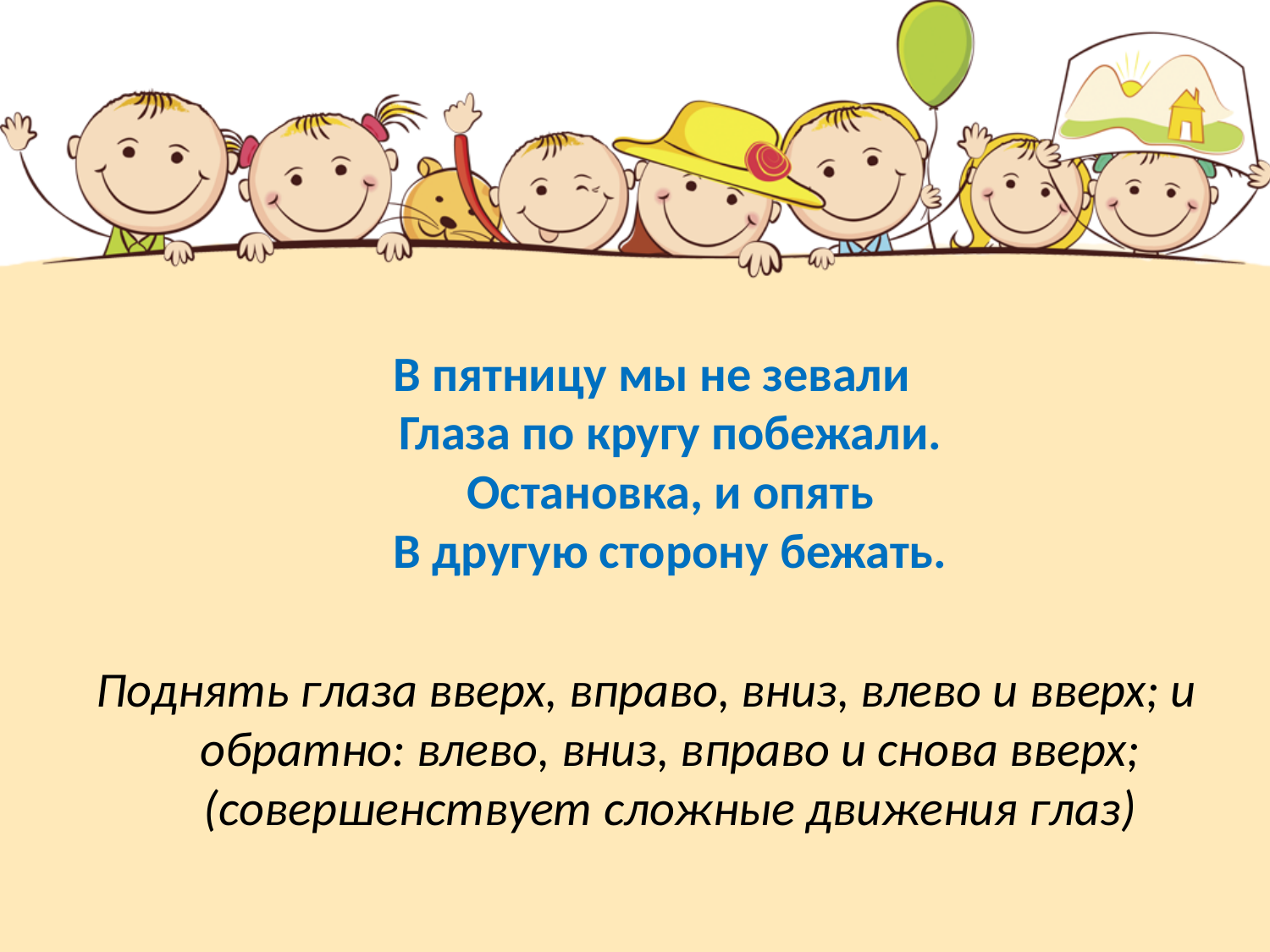

В пятницу мы не зевали
Глаза по кругу побежали.
Остановка, и опять
В другую сторону бежать.

Поднять глаза вверх, вправо, вниз, влево и вверх; и обратно: влево, вниз, вправо и снова вверх; (совершенствует сложные движения глаз)